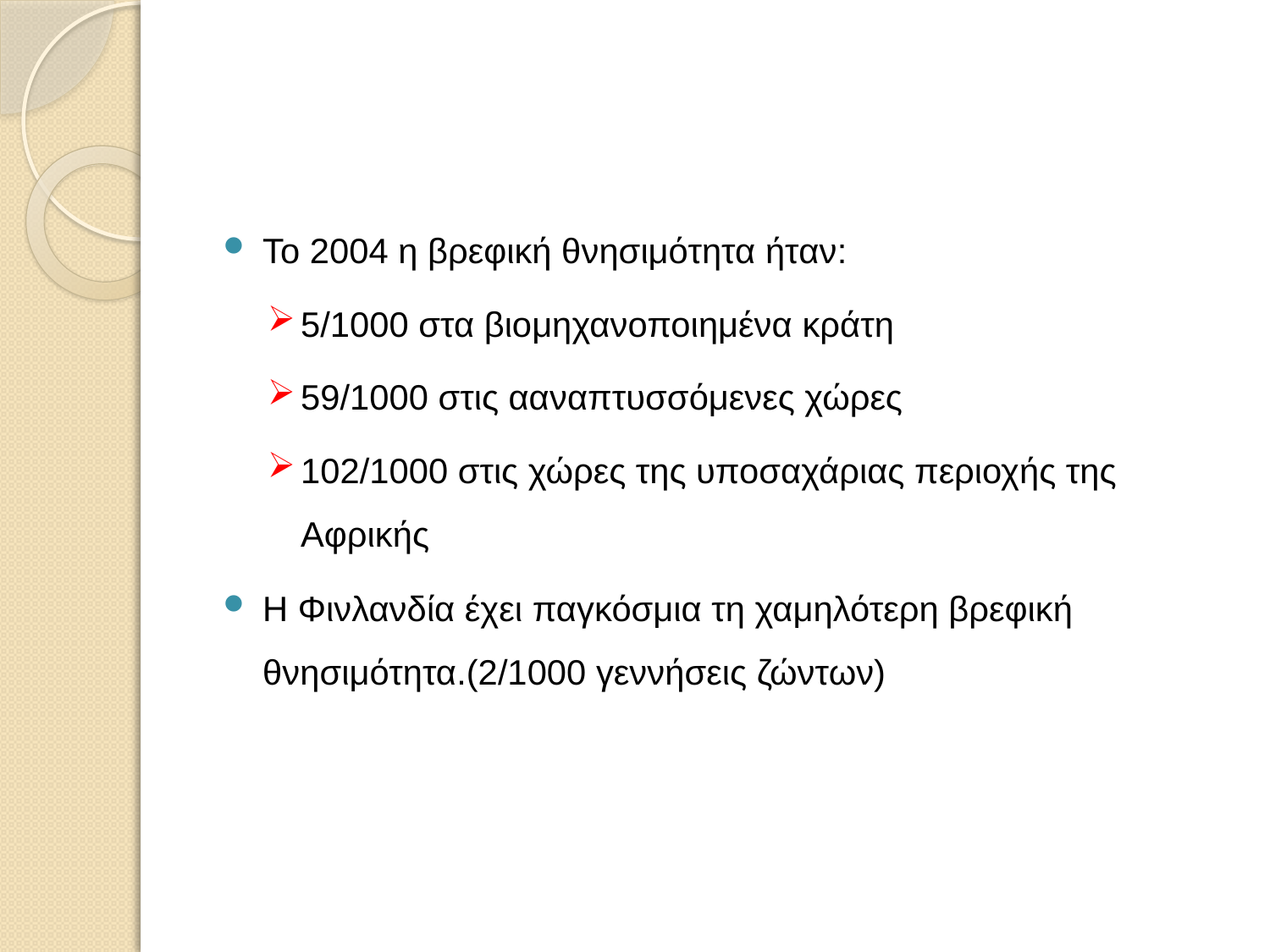

#
Το 2004 η βρεφική θνησιμότητα ήταν:
5/1000 στα βιομηχανοποιημένα κράτη
59/1000 στις ααναπτυσσόμενες χώρες
102/1000 στις χώρες της υποσαχάριας περιοχής της Αφρικής
Η Φινλανδία έχει παγκόσμια τη χαμηλότερη βρεφική θνησιμότητα.(2/1000 γεννήσεις ζώντων)